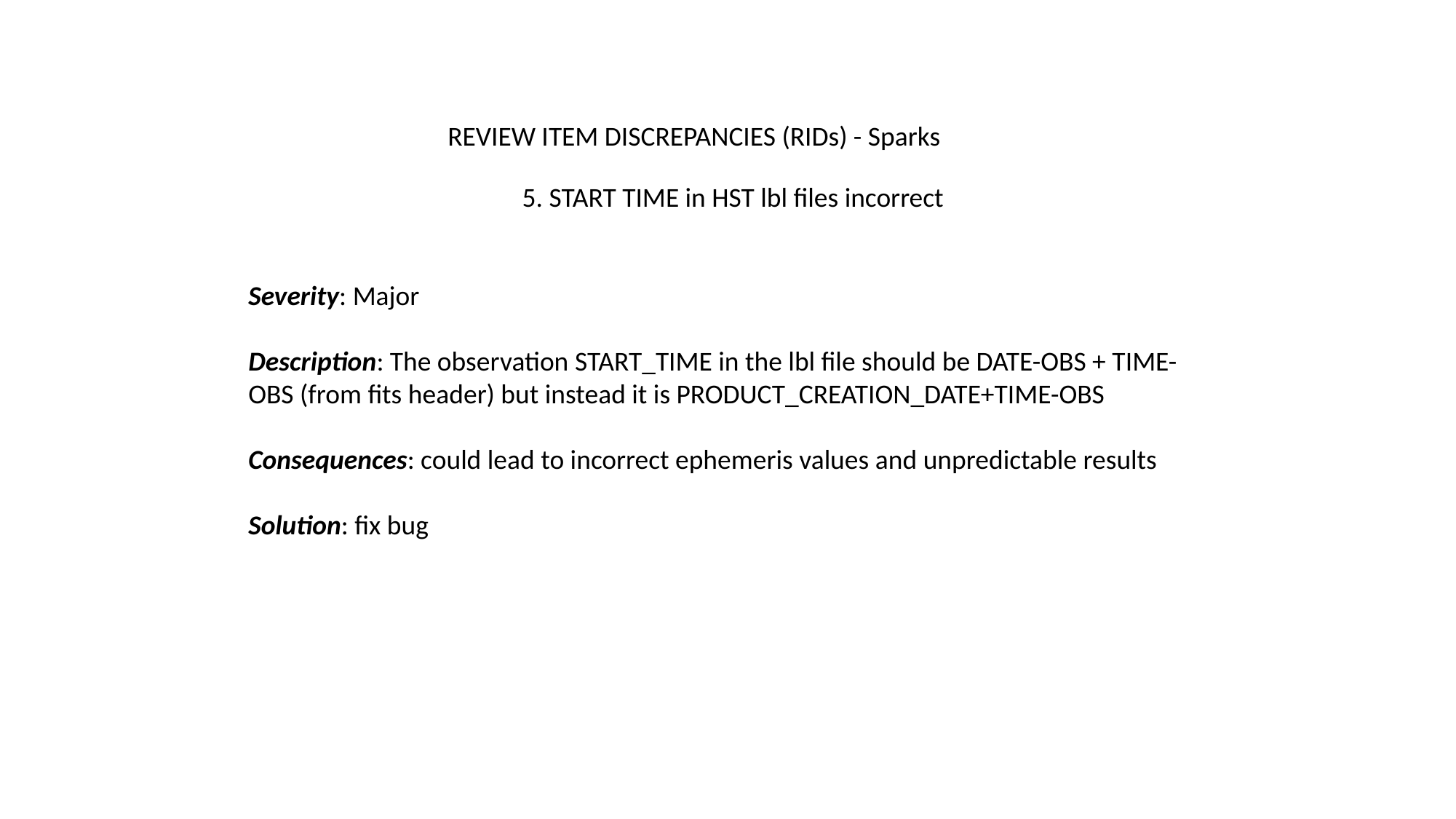

REVIEW ITEM DISCREPANCIES (RIDs) - Sparks
5. START TIME in HST lbl files incorrect

Severity: Major

Description: The observation START_TIME in the lbl file should be DATE-OBS + TIME-OBS (from fits header) but instead it is PRODUCT_CREATION_DATE+TIME-OBS

Consequences: could lead to incorrect ephemeris values and unpredictable results

Solution: fix bug